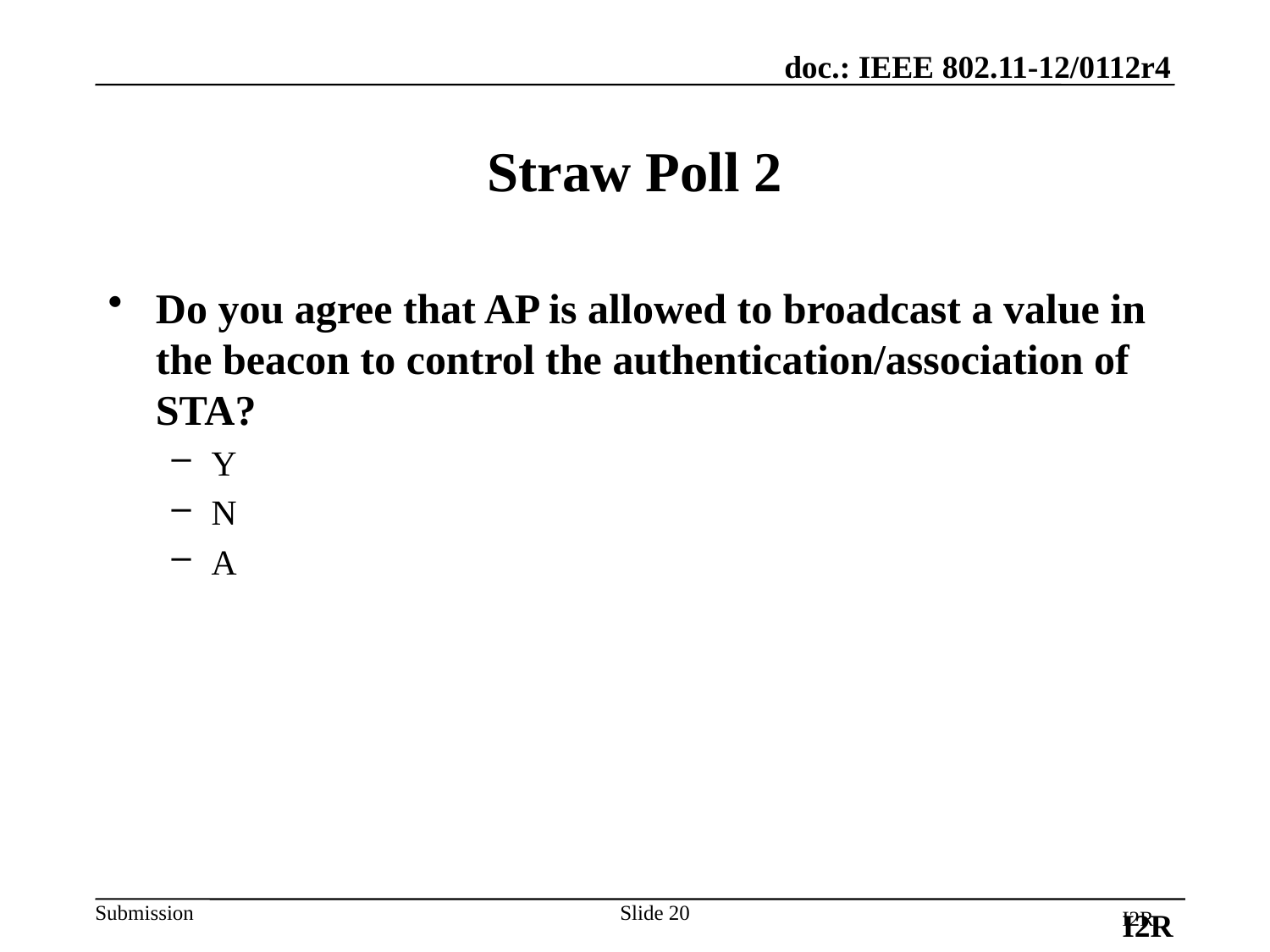

I2R
# Straw Poll 2
Do you agree that AP is allowed to broadcast a value in the beacon to control the authentication/association of STA?
Y
N
A
Slide 20
I2R